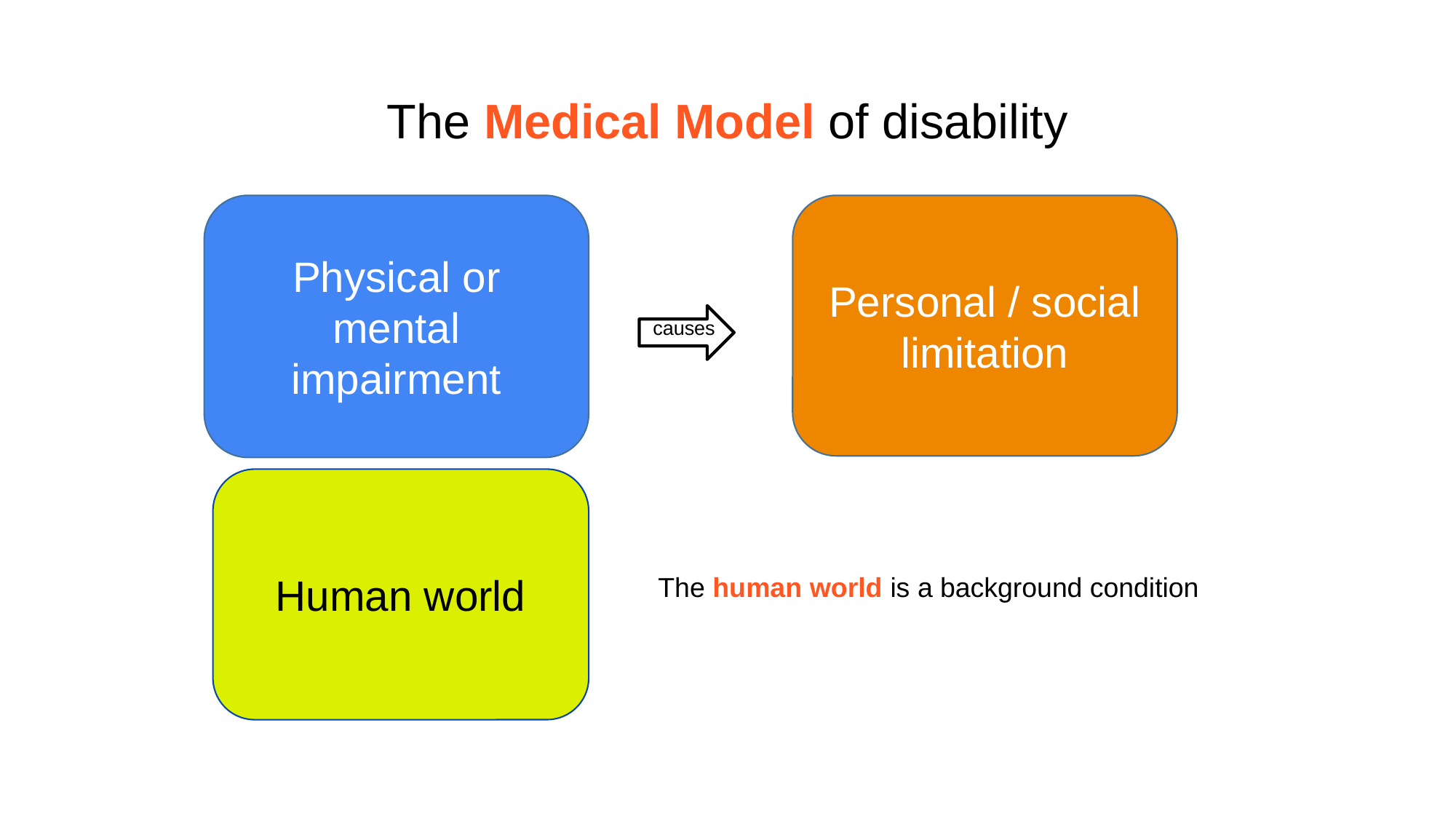

# The Medical Model of disability
Physical or mental impairment
Personal / social limitation

causes
Human world
In some disabilities, the limitations are caused by the physical or mental impairment.
The human world is a background condition